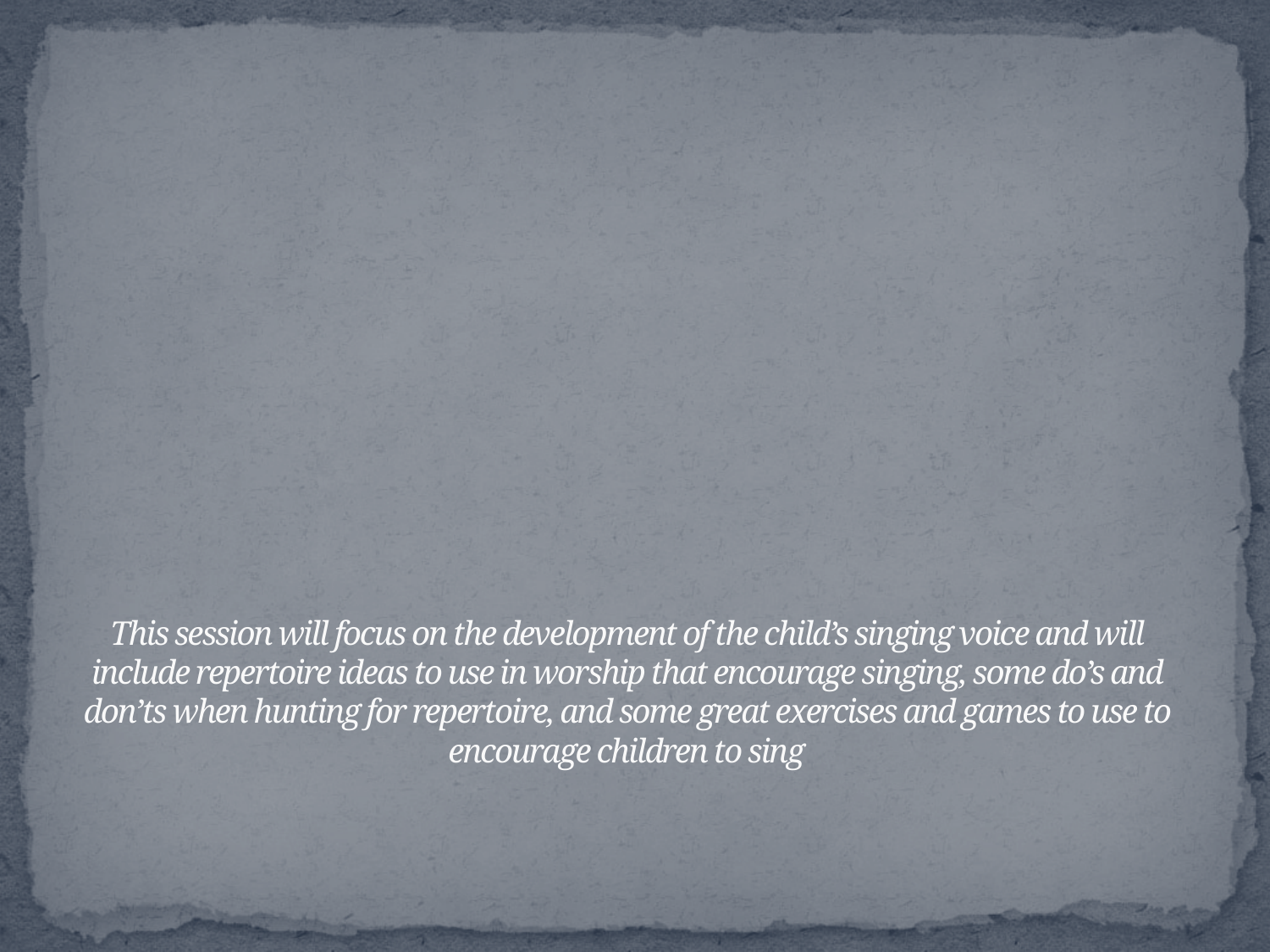

# This session will focus on the development of the child’s singing voice and will include repertoire ideas to use in worship that encourage singing, some do’s and don’ts when hunting for repertoire, and some great exercises and games to use to encourage children to sing